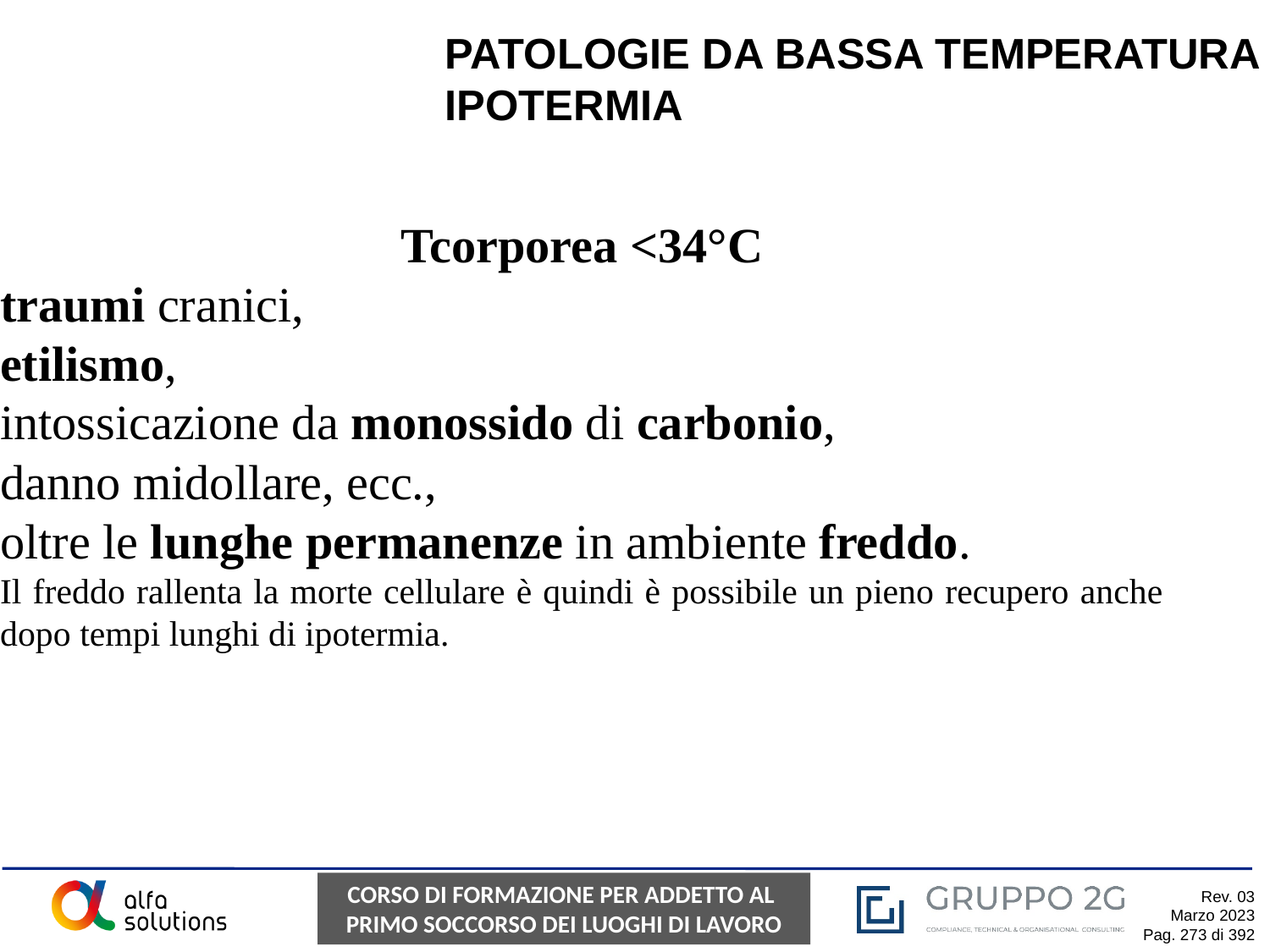

PATOLOGIE DA BASSA TEMPERATURA
IPOTERMIA
Tcorporea <34°C
traumi cranici,
etilismo,
intossicazione da monossido di carbonio,
danno midollare, ecc.,
oltre le lunghe permanenze in ambiente freddo.
Il freddo rallenta la morte cellulare è quindi è possibile un pieno recupero anche dopo tempi lunghi di ipotermia.